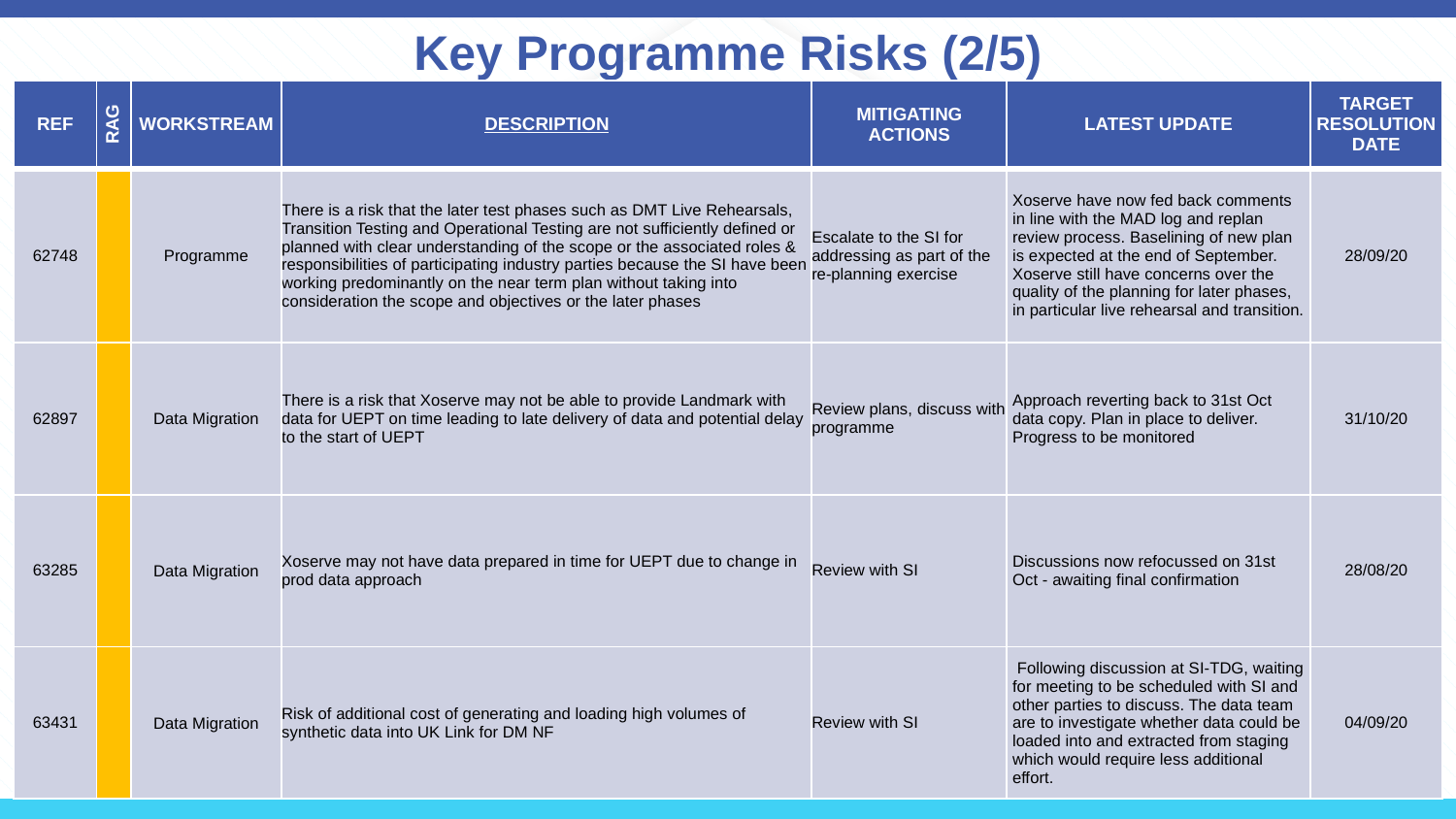

# Key Programme Risks (2/5)
| REF | RAG | WORKSTREAM | DESCRIPTION | MITIGATING ACTIONS | LATEST UPDATE | TARGET RESOLUTION DATE |
| --- | --- | --- | --- | --- | --- | --- |
| 62748 |  | Programme | There is a risk that the later test phases such as DMT Live Rehearsals, Transition Testing and Operational Testing are not sufficiently defined or planned with clear understanding of the scope or the associated roles & responsibilities of participating industry parties because the SI have been working predominantly on the near term plan without taking into consideration the scope and objectives or the later phases | Escalate to the SI for addressing as part of the re-planning exercise | Xoserve have now fed back comments in line with the MAD log and replan review process. Baselining of new plan is expected at the end of September. Xoserve still have concerns over the quality of the planning for later phases, in particular live rehearsal and transition. | 28/09/20 |
| 62897 |  | Data Migration | There is a risk that Xoserve may not be able to provide Landmark with data for UEPT on time leading to late delivery of data and potential delay to the start of UEPT | Review plans, discuss with programme | Approach reverting back to 31st Oct data copy. Plan in place to deliver. Progress to be monitored | 31/10/20 |
| 63285 |  | Data Migration | Xoserve may not have data prepared in time for UEPT due to change in prod data approach | Review with SI | Discussions now refocussed on 31st Oct - awaiting final confirmation | 28/08/20 |
| 63431 |  | Data Migration | Risk of additional cost of generating and loading high volumes of synthetic data into UK Link for DM NF | Review with SI | Following discussion at SI-TDG, waiting for meeting to be scheduled with SI and other parties to discuss. The data team are to investigate whether data could be loaded into and extracted from staging which would require less additional effort. | 04/09/20 |